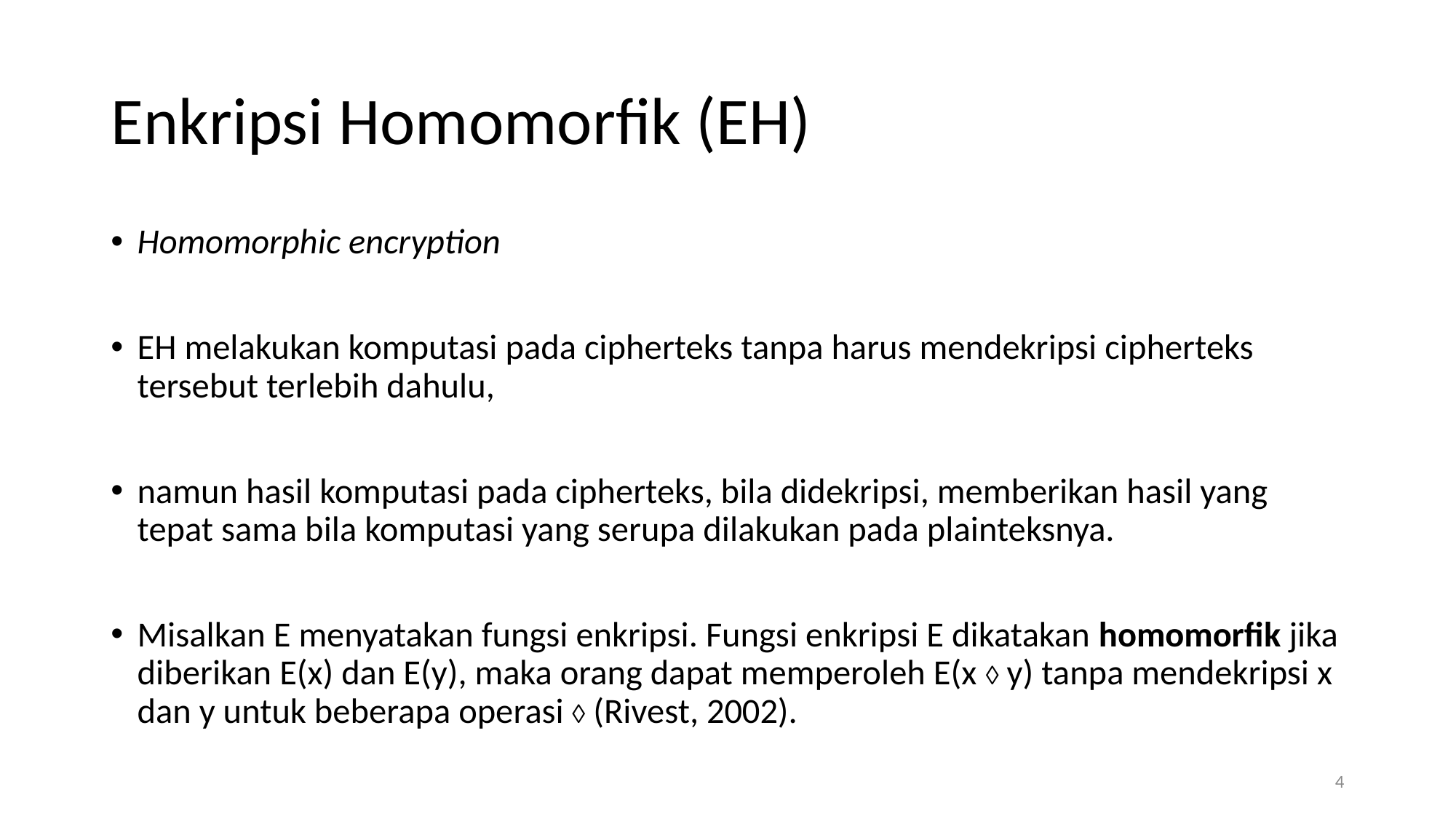

# Enkripsi Homomorfik (EH)
Homomorphic encryption

EH melakukan komputasi pada cipherteks tanpa harus mendekripsi cipherteks tersebut terlebih dahulu,

namun hasil komputasi pada cipherteks, bila didekripsi, memberikan hasil yang tepat sama bila komputasi yang serupa dilakukan pada plainteksnya.

Misalkan E menyatakan fungsi enkripsi. Fungsi enkripsi E dikatakan homomorfik jika diberikan E(x) dan E(y), maka orang dapat memperoleh E(x ◊ y) tanpa mendekripsi x dan y untuk beberapa operasi ◊ (Rivest, 2002).
4